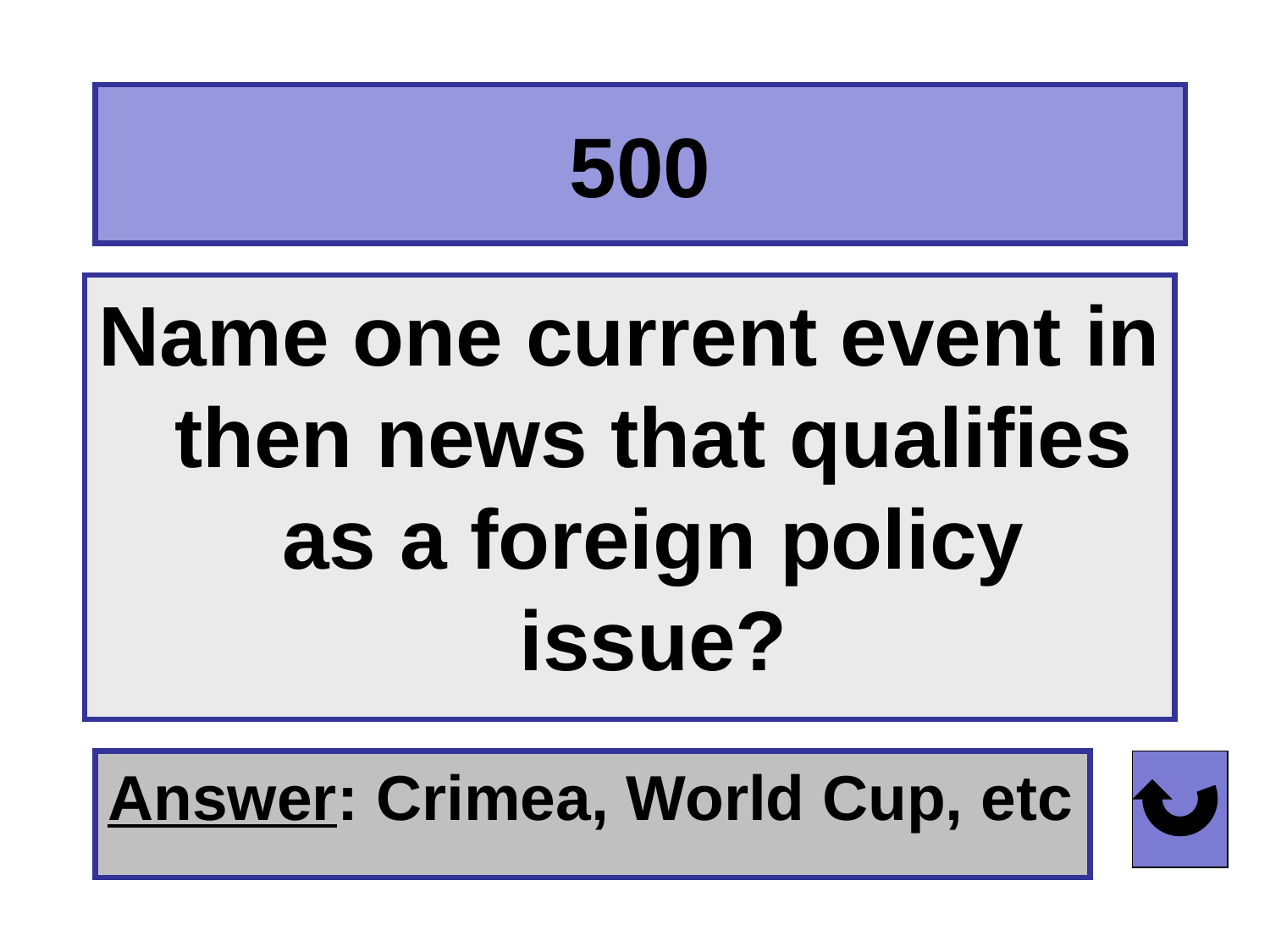

# 500
Name one current event in then news that qualifies as a foreign policy issue?
Answer: Crimea, World Cup, etc